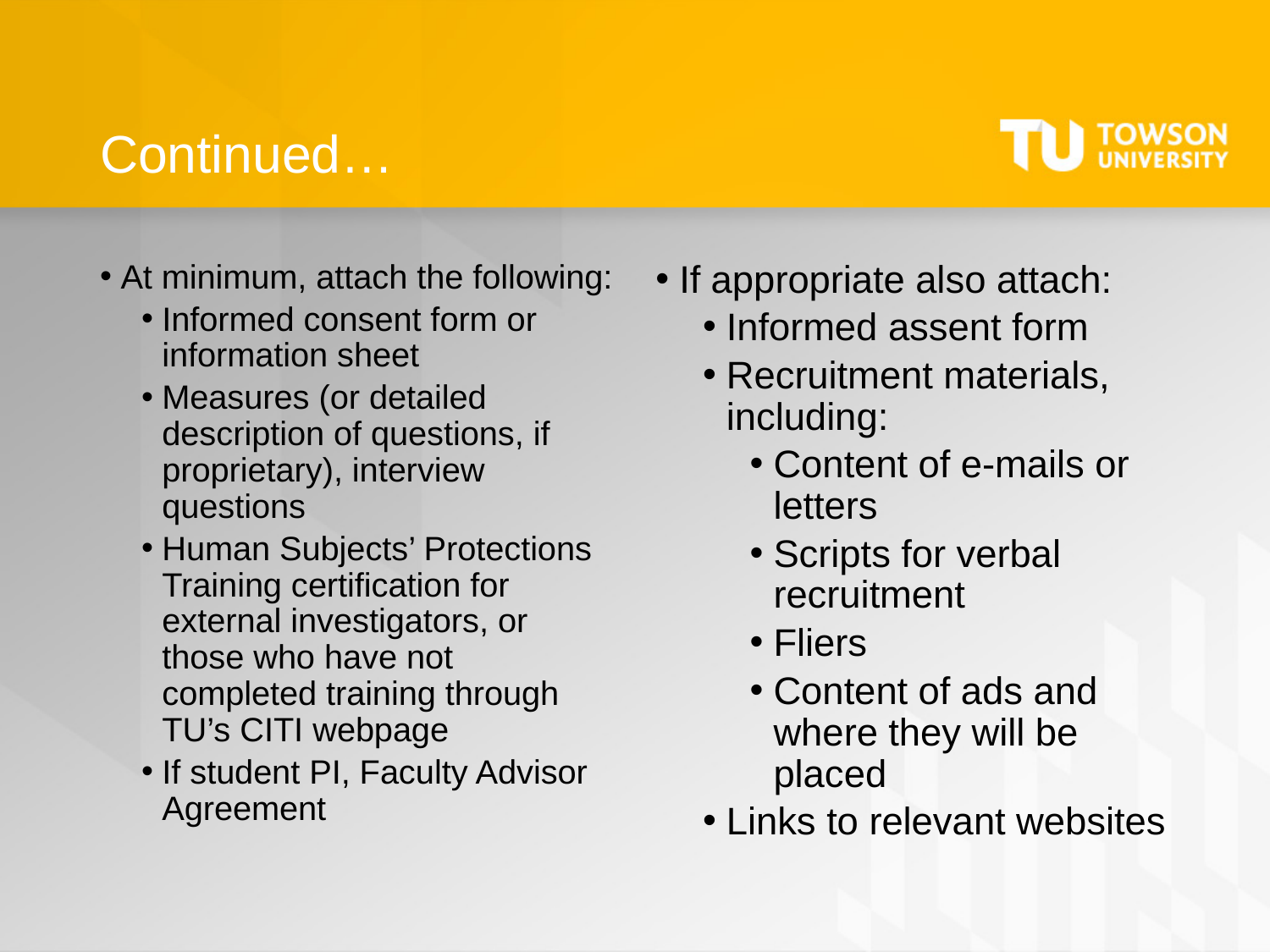

# Continued…
At minimum, attach the following:
Informed consent form or information sheet
Measures (or detailed description of questions, if proprietary), interview questions
Human Subjects’ Protections Training certification for external investigators, or those who have not completed training through TU’s CITI webpage
If student PI, Faculty Advisor Agreement

If appropriate also attach:
Informed assent form
Recruitment materials, including:
Content of e-mails or letters
Scripts for verbal recruitment
Fliers
Content of ads and where they will be placed
Links to relevant websites